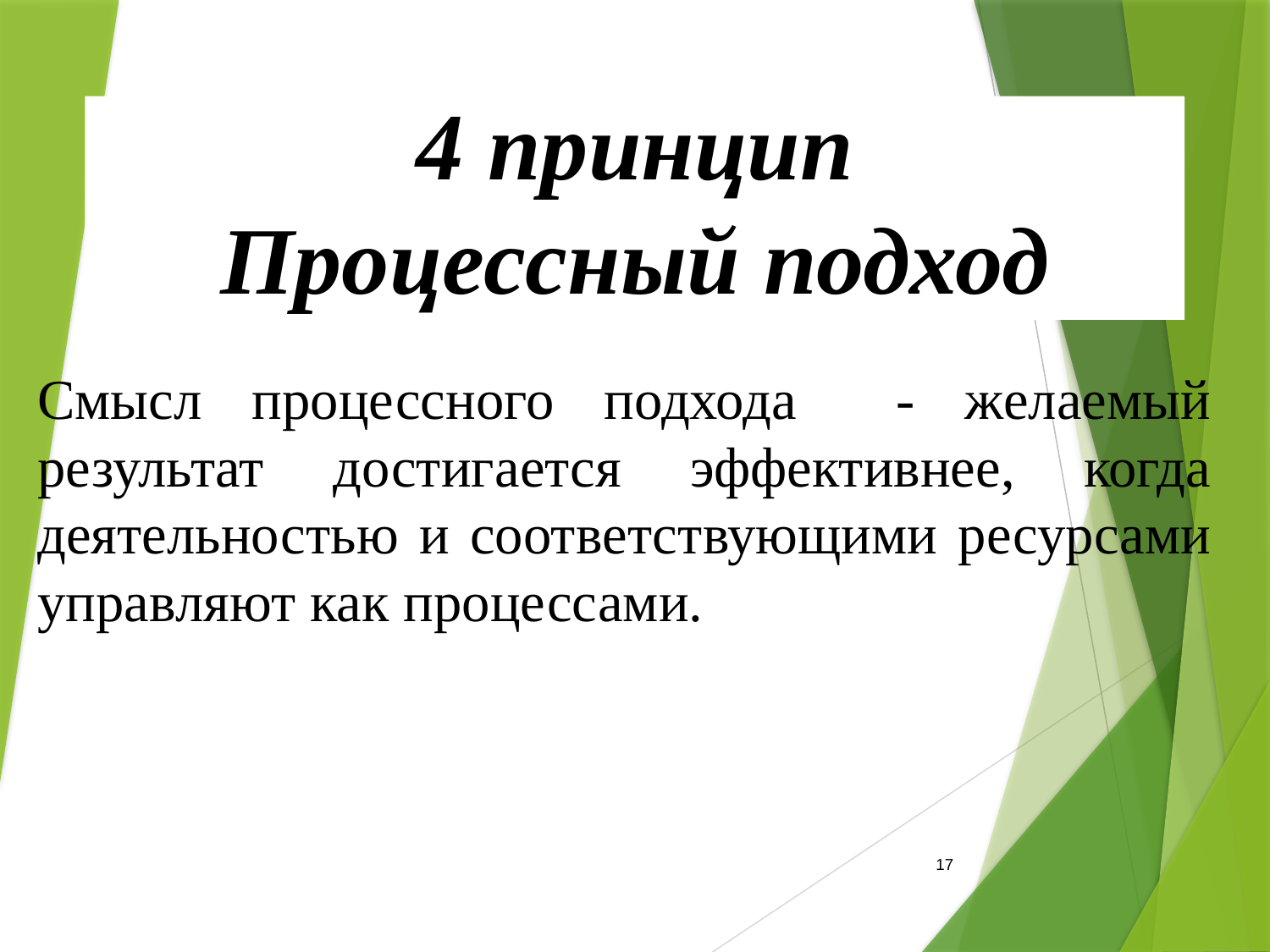

# 4 принцип Процессный подход
Смысл процессного подхода  - желаемый результат достигается эффективнее, когда деятельностью и соответствующими ресурсами управляют как процессами.
17